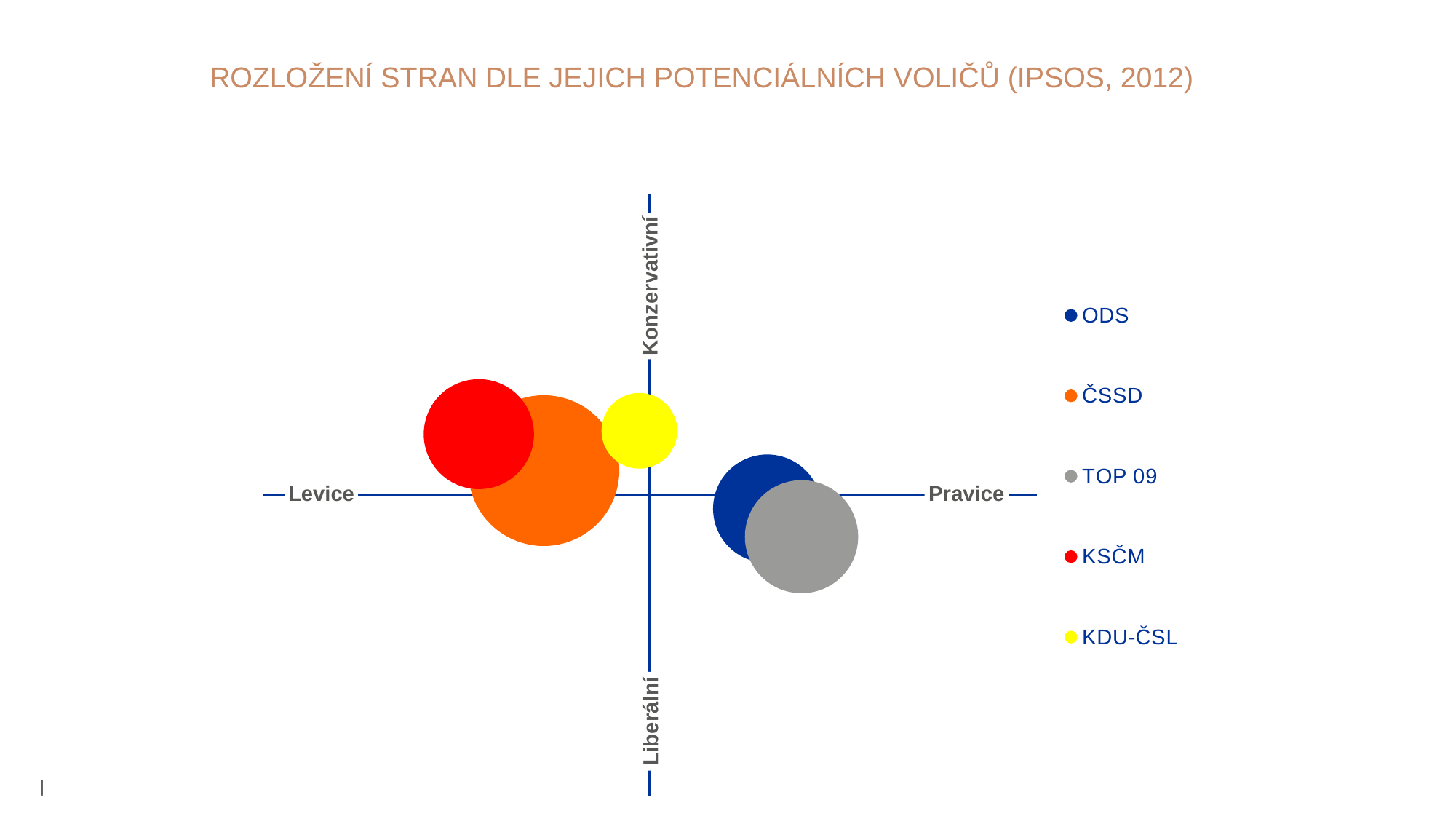

# Rozložení stran dle jejich potenciálních voličů (Ipsos, 2012)

### Chart

| Category | ODS | ČSSD | TOP 09 | KSČM | KDU-ČSL |
|---|---|---|---|---|---|
Konzervativní
Pravice
Levice
Liberální